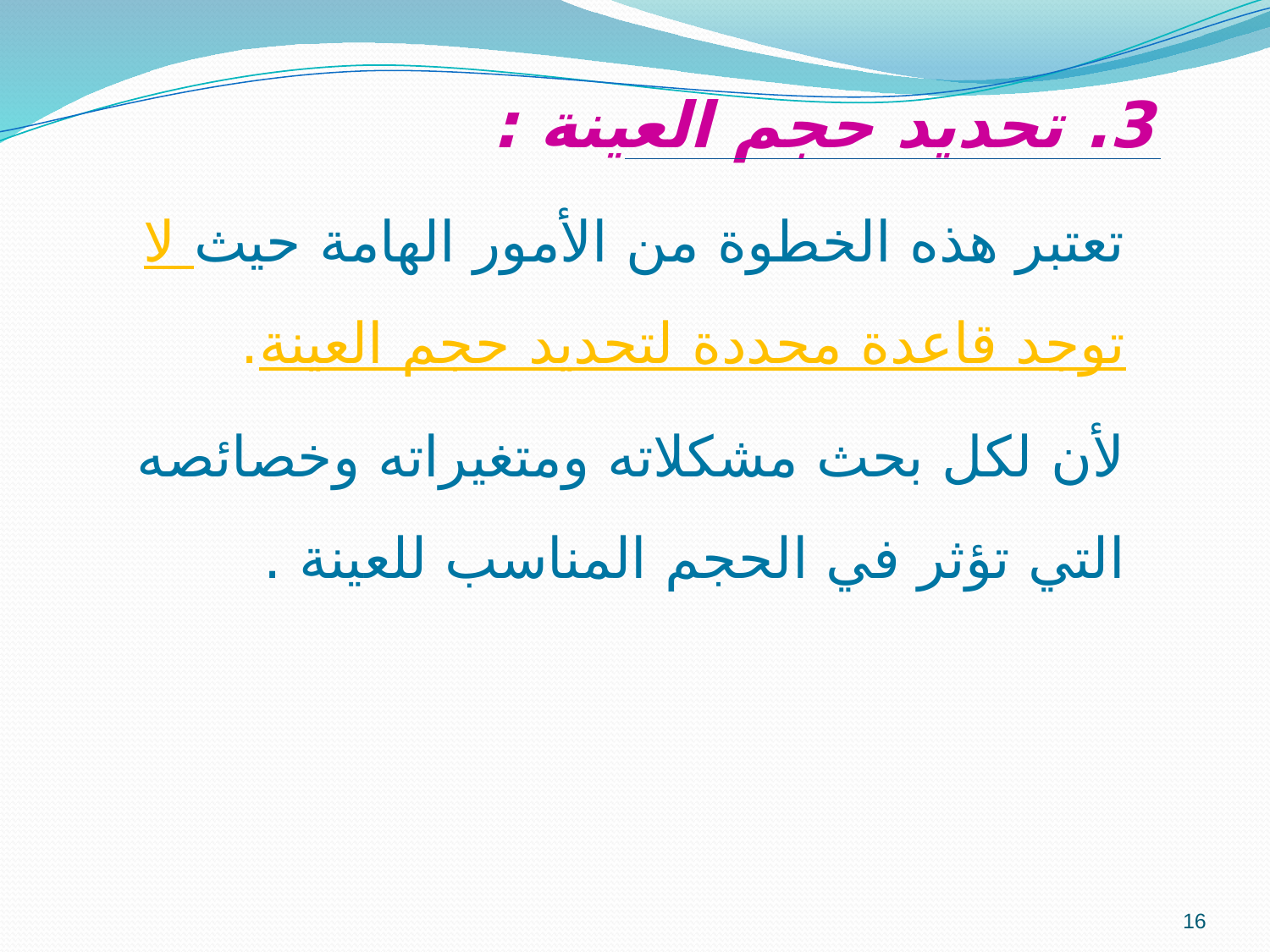

3. تحديد حجم العينة :
    تعتبر هذه الخطوة من الأمور الهامة حيث لا توجد قاعدة محددة لتحديد حجم العينة.
    لأن لكل بحث مشكلاته ومتغيراته وخصائصه التي تؤثر في الحجم المناسب للعينة .

16